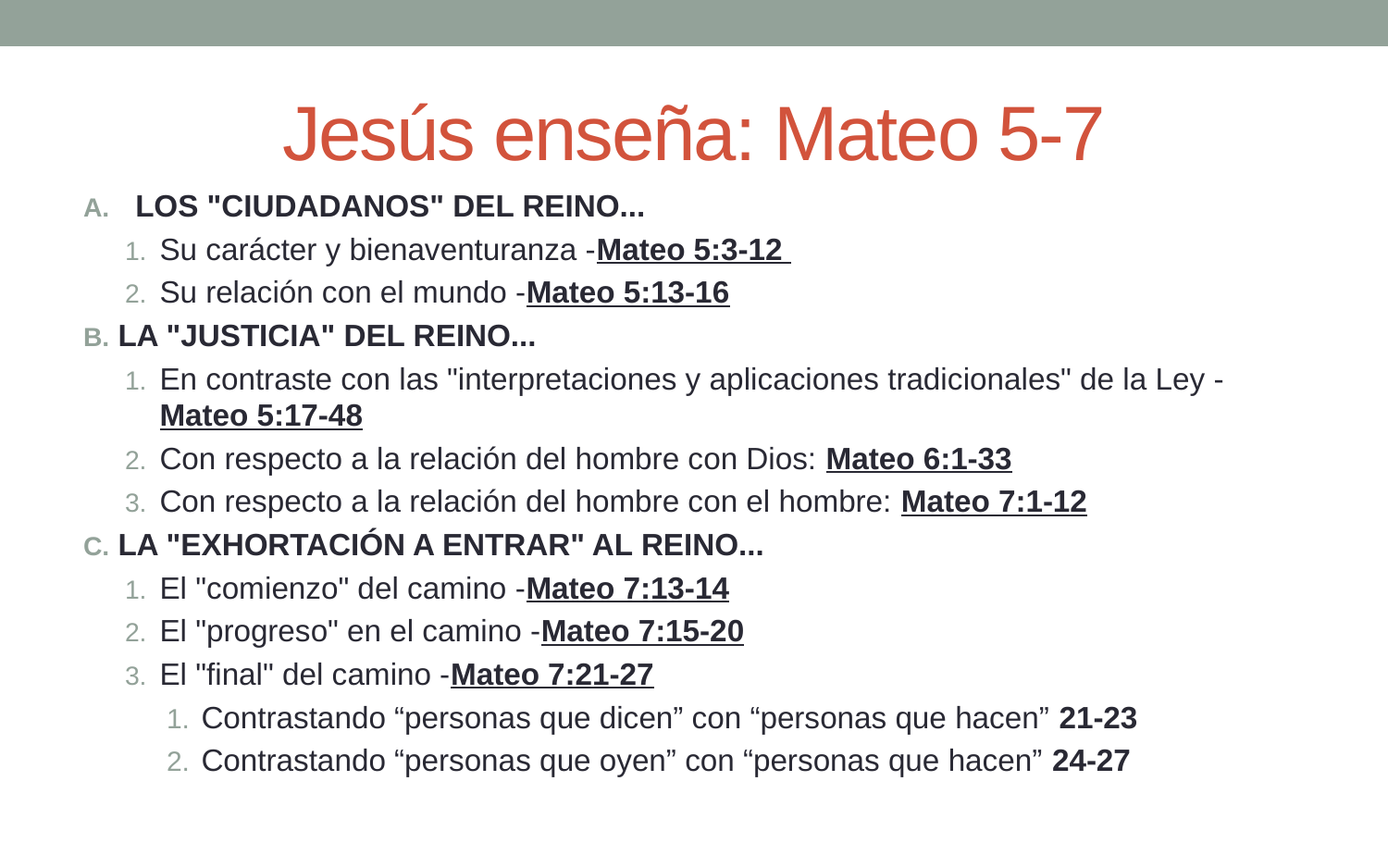

# Jesús enseña: Mateo 5-7
LOS "CIUDADANOS" DEL REINO...
Su carácter y bienaventuranza -Mateo 5:3-12
Su relación con el mundo -Mateo 5:13-16
LA "JUSTICIA" DEL REINO...
En contraste con las "interpretaciones y aplicaciones tradicionales" de la Ley -Mateo 5:17-48
Con respecto a la relación del hombre con Dios: Mateo 6:1-33
Con respecto a la relación del hombre con el hombre: Mateo 7:1-12
LA "EXHORTACIÓN A ENTRAR" AL REINO...
El "comienzo" del camino -Mateo 7:13-14
El "progreso" en el camino -Mateo 7:15-20
El "final" del camino -Mateo 7:21-27
Contrastando “personas que dicen” con “personas que hacen” 21-23
Contrastando “personas que oyen” con “personas que hacen” 24-27